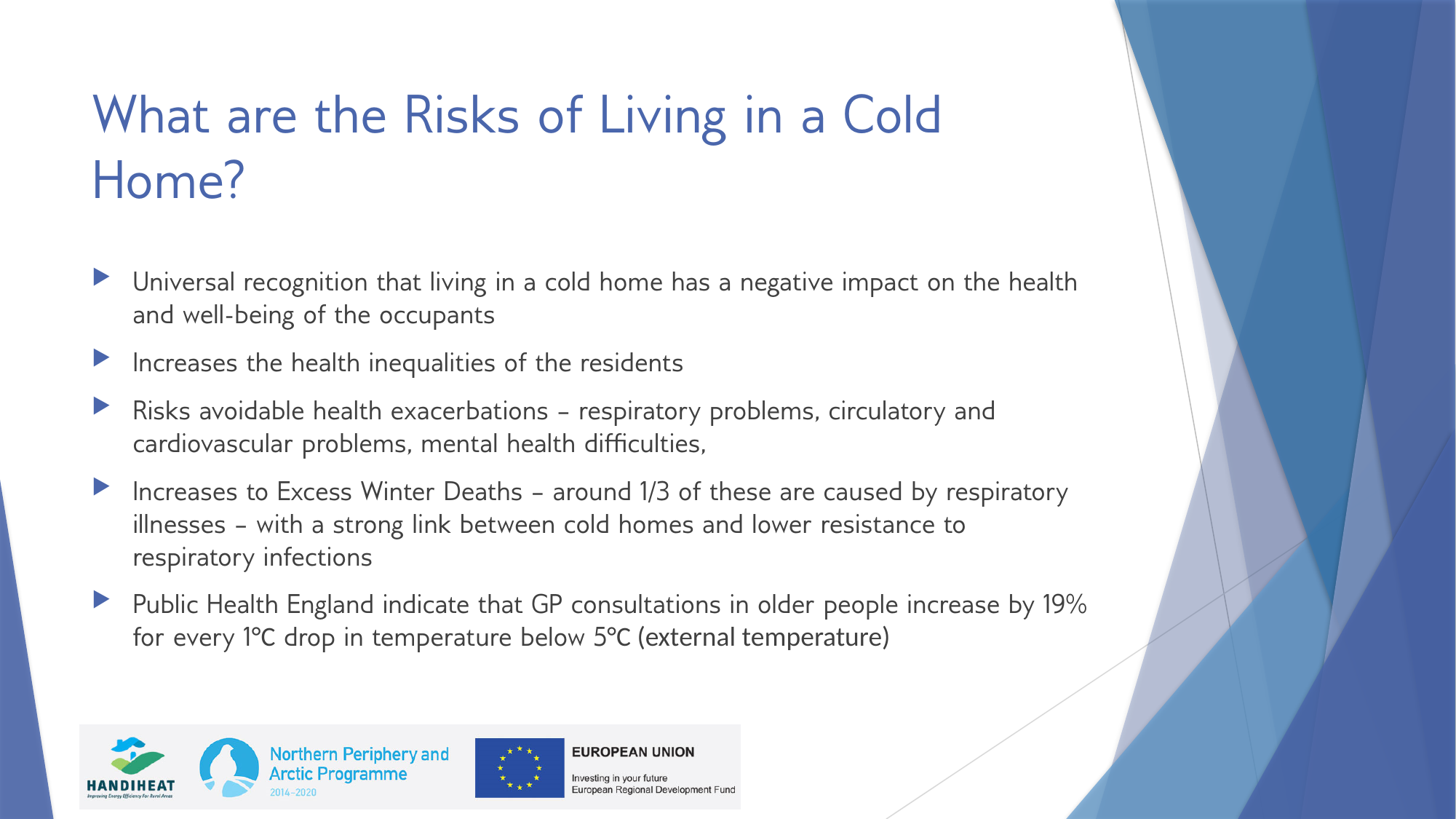

# What are the Risks of Living in a Cold Home?
Universal recognition that living in a cold home has a negative impact on the health and well-being of the occupants
Increases the health inequalities of the residents
Risks avoidable health exacerbations – respiratory problems, circulatory and cardiovascular problems, mental health difficulties,
Increases to Excess Winter Deaths – around 1/3 of these are caused by respiratory illnesses – with a strong link between cold homes and lower resistance to respiratory infections
Public Health England indicate that GP consultations in older people increase by 19% for every 1°C drop in temperature below 5°C (external temperature)